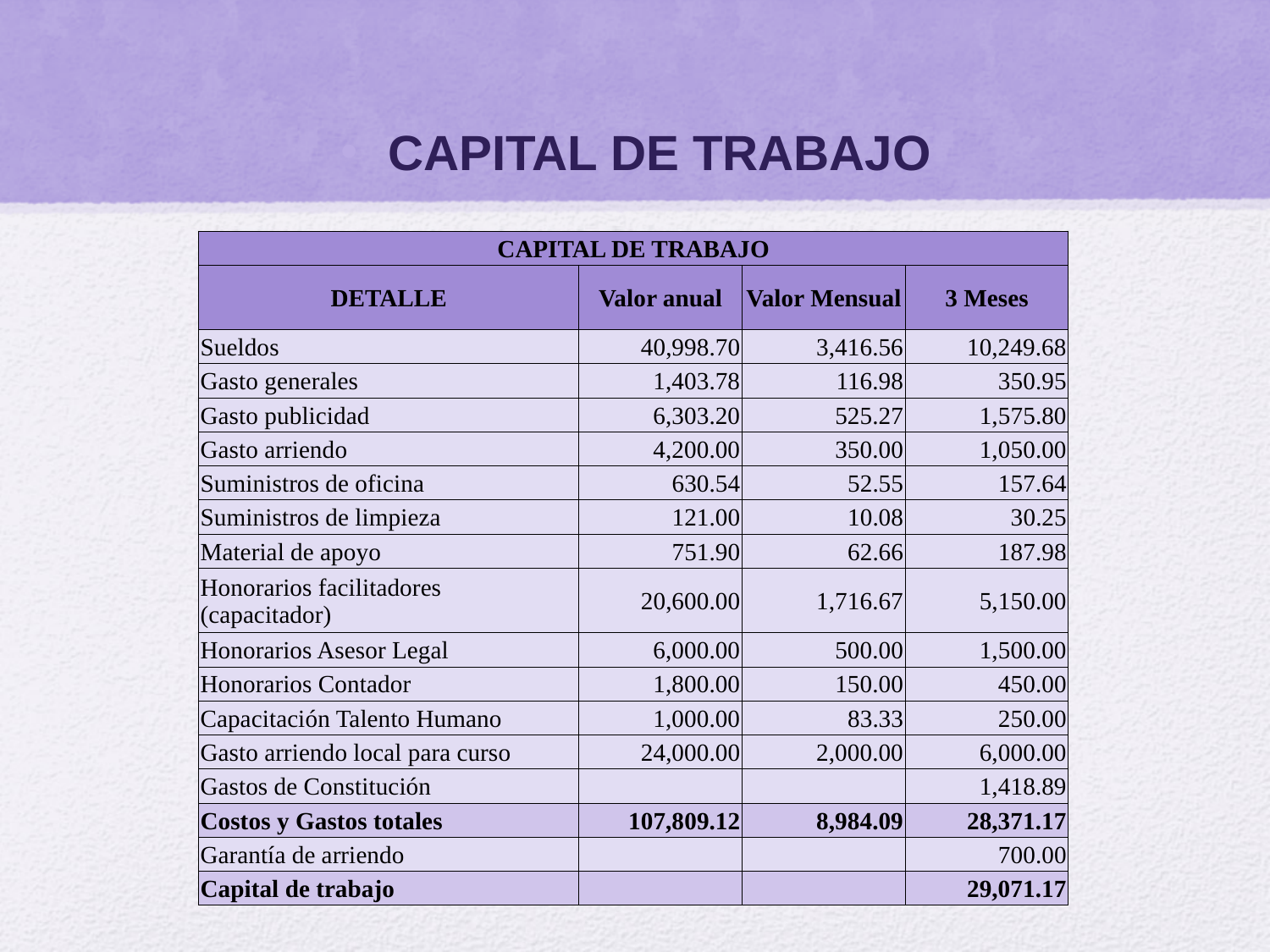

CAPITAL DE TRABAJO
| CAPITAL DE TRABAJO |  |  |  |
| --- | --- | --- | --- |
| DETALLE | Valor anual | Valor Mensual | 3 Meses |
| Sueldos | 40,998.70 | 3,416.56 | 10,249.68 |
| Gasto generales | 1,403.78 | 116.98 | 350.95 |
| Gasto publicidad | 6,303.20 | 525.27 | 1,575.80 |
| Gasto arriendo | 4,200.00 | 350.00 | 1,050.00 |
| Suministros de oficina | 630.54 | 52.55 | 157.64 |
| Suministros de limpieza | 121.00 | 10.08 | 30.25 |
| Material de apoyo | 751.90 | 62.66 | 187.98 |
| Honorarios facilitadores (capacitador) | 20,600.00 | 1,716.67 | 5,150.00 |
| Honorarios Asesor Legal | 6,000.00 | 500.00 | 1,500.00 |
| Honorarios Contador | 1,800.00 | 150.00 | 450.00 |
| Capacitación Talento Humano | 1,000.00 | 83.33 | 250.00 |
| Gasto arriendo local para curso | 24,000.00 | 2,000.00 | 6,000.00 |
| Gastos de Constitución |  |  | 1,418.89 |
| Costos y Gastos totales | 107,809.12 | 8,984.09 | 28,371.17 |
| Garantía de arriendo |  |  | 700.00 |
| Capital de trabajo |  |  | 29,071.17 |